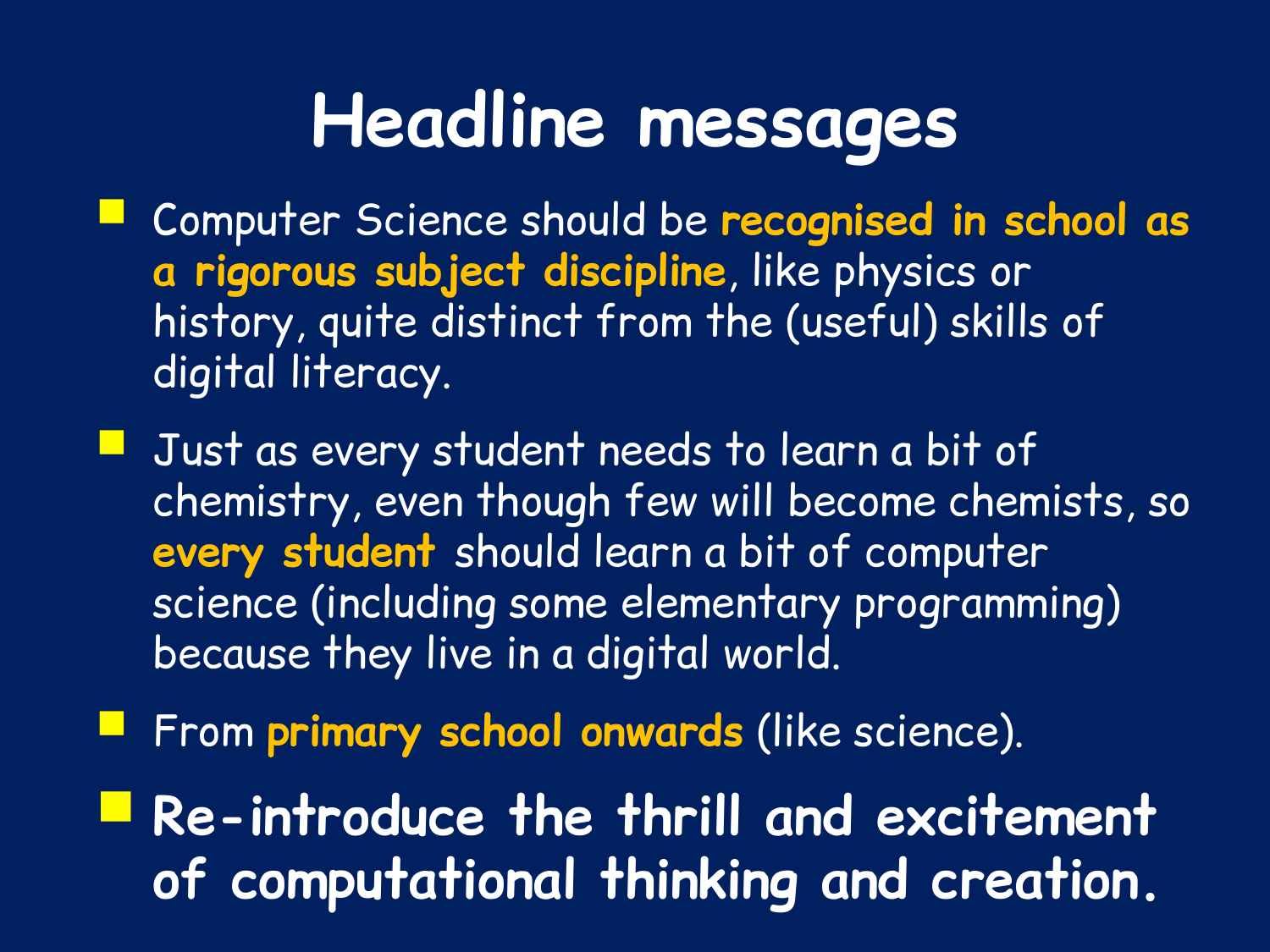

# Headline messages
Computer Science should be recognised in school as a rigorous subject discipline, like physics or history, quite distinct from the (useful) skills of digital literacy.
Just as every student needs to learn a bit of chemistry, even though few will become chemists, so every student should learn a bit of computer science (including some elementary programming) because they live in a digital world.
From primary school onwards (like science).
Re-introduce the thrill and excitement of computational thinking and creation.